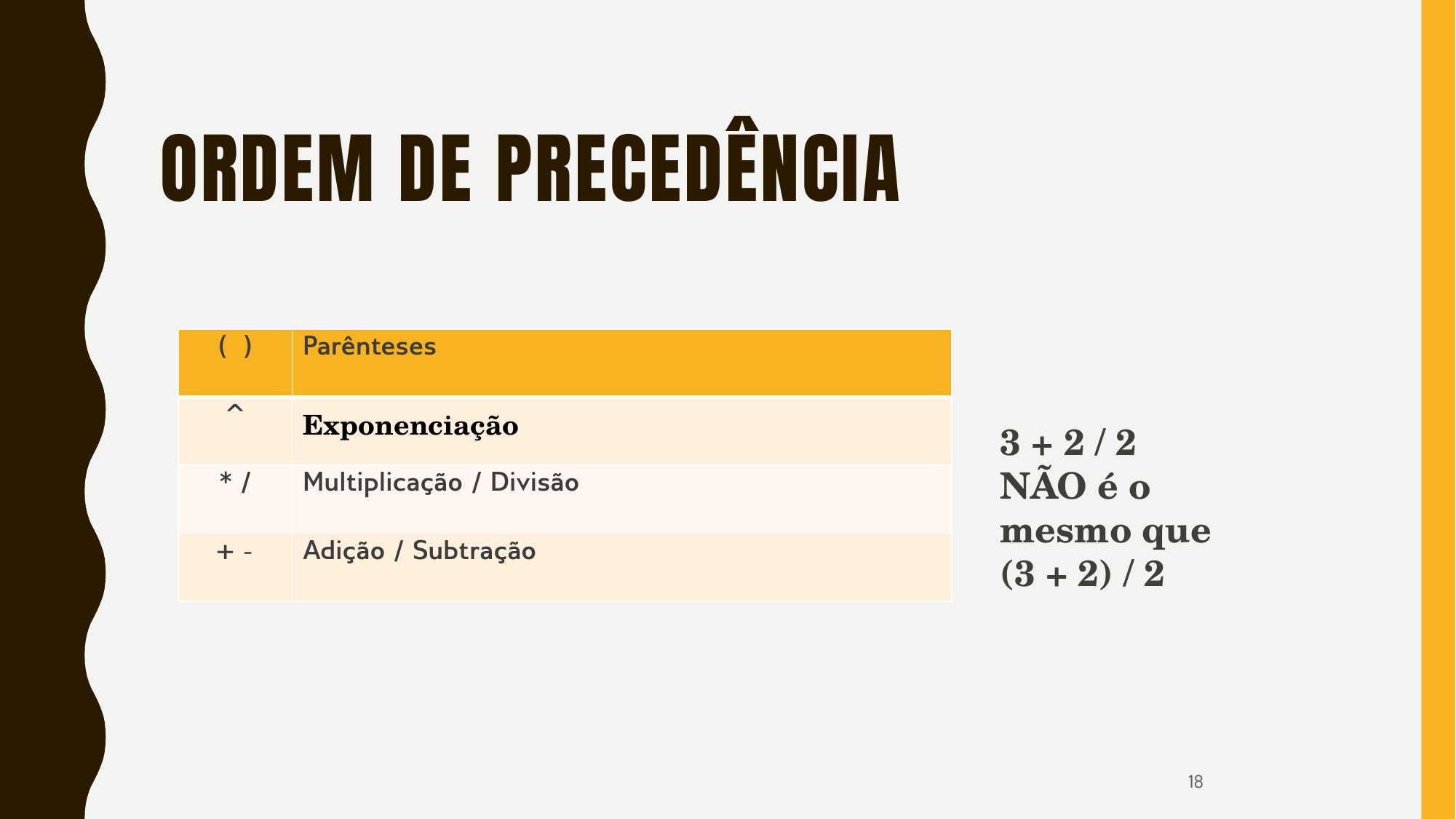

# Ordem de Precedência
| ( ) | Parênteses |
| --- | --- |
| ^ | Exponenciação |
| \* / | Multiplicação / Divisão |
| + - | Adição / Subtração |
3 + 2 / 2
NÃO é o mesmo que
(3 + 2) / 2
18